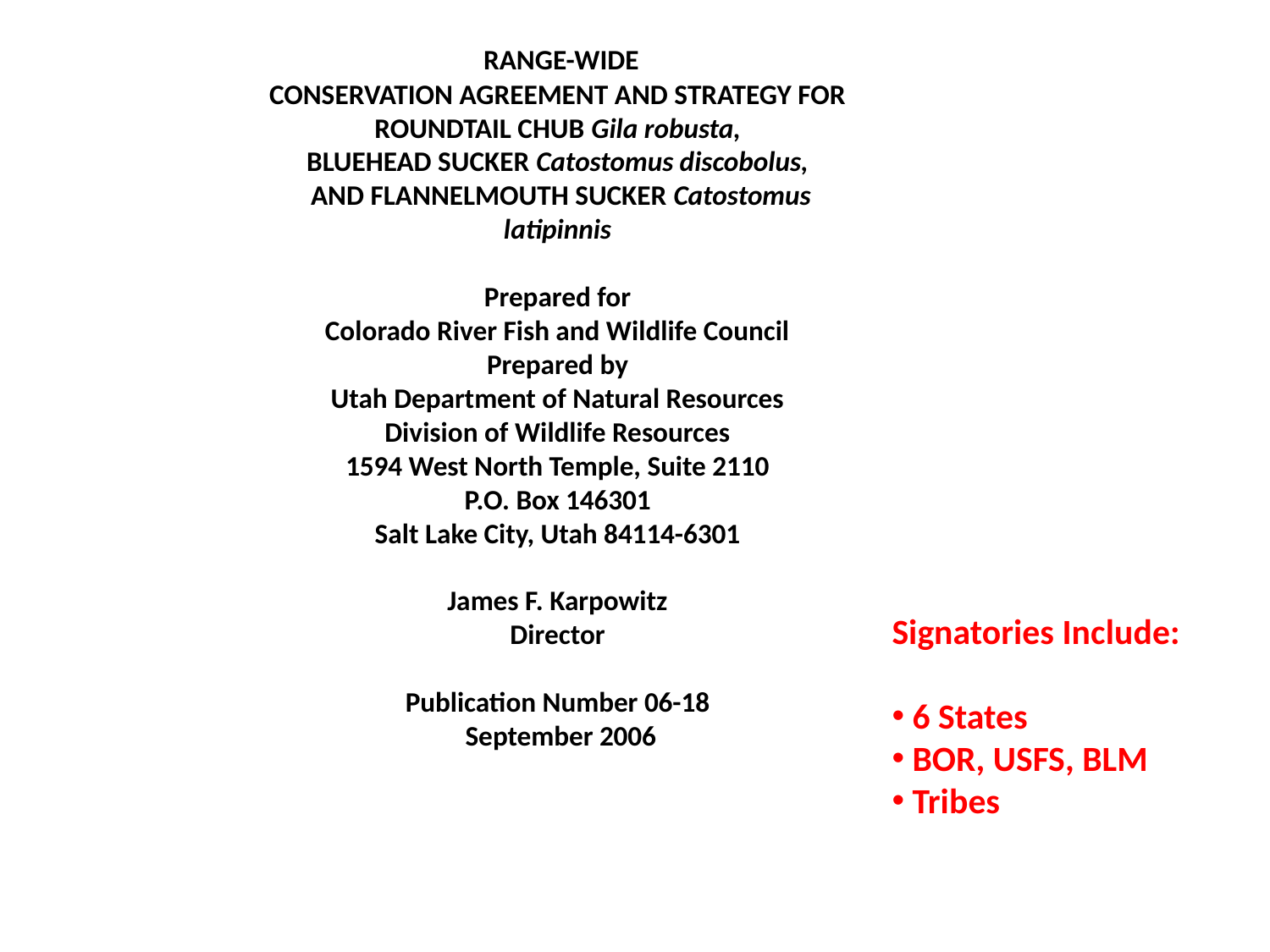

RANGE-WIDE
CONSERVATION AGREEMENT AND STRATEGY FOR
ROUNDTAIL CHUB Gila robusta,
BLUEHEAD SUCKER Catostomus discobolus,
AND FLANNELMOUTH SUCKER Catostomus latipinnis

Prepared for
Colorado River Fish and Wildlife Council
Prepared by
Utah Department of Natural Resources
Division of Wildlife Resources
1594 West North Temple, Suite 2110
P.O. Box 146301
Salt Lake City, Utah 84114-6301

James F. Karpowitz
Director

Publication Number 06-18
September 2006
Signatories Include:

 6 States
 BOR, USFS, BLM
 Tribes